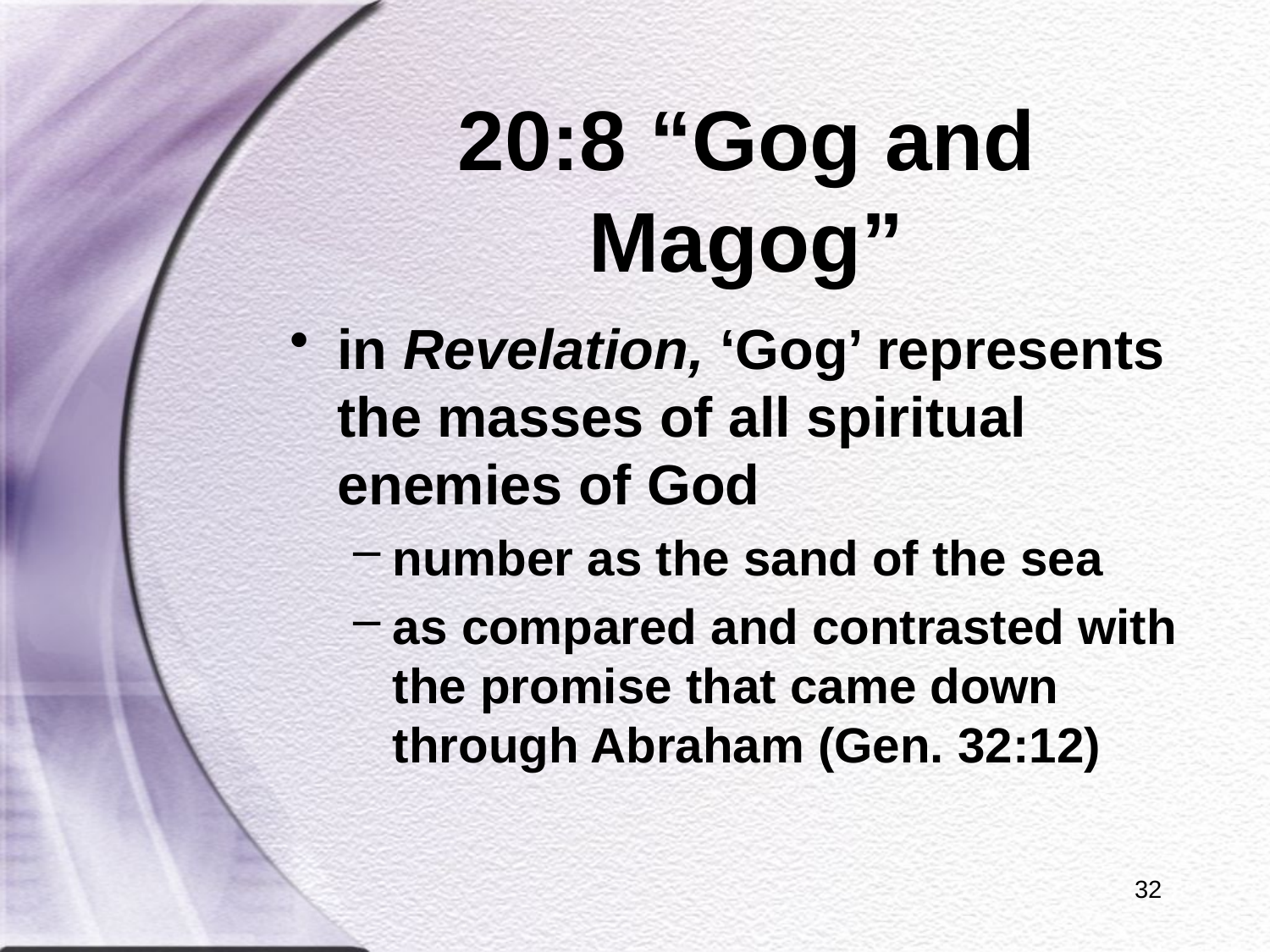

# 20:8 “Gog and Magog”
in Revelation, ‘Gog’ represents the masses of all spiritual enemies of God
number as the sand of the sea
as compared and contrasted with the promise that came down through Abraham (Gen. 32:12)
32